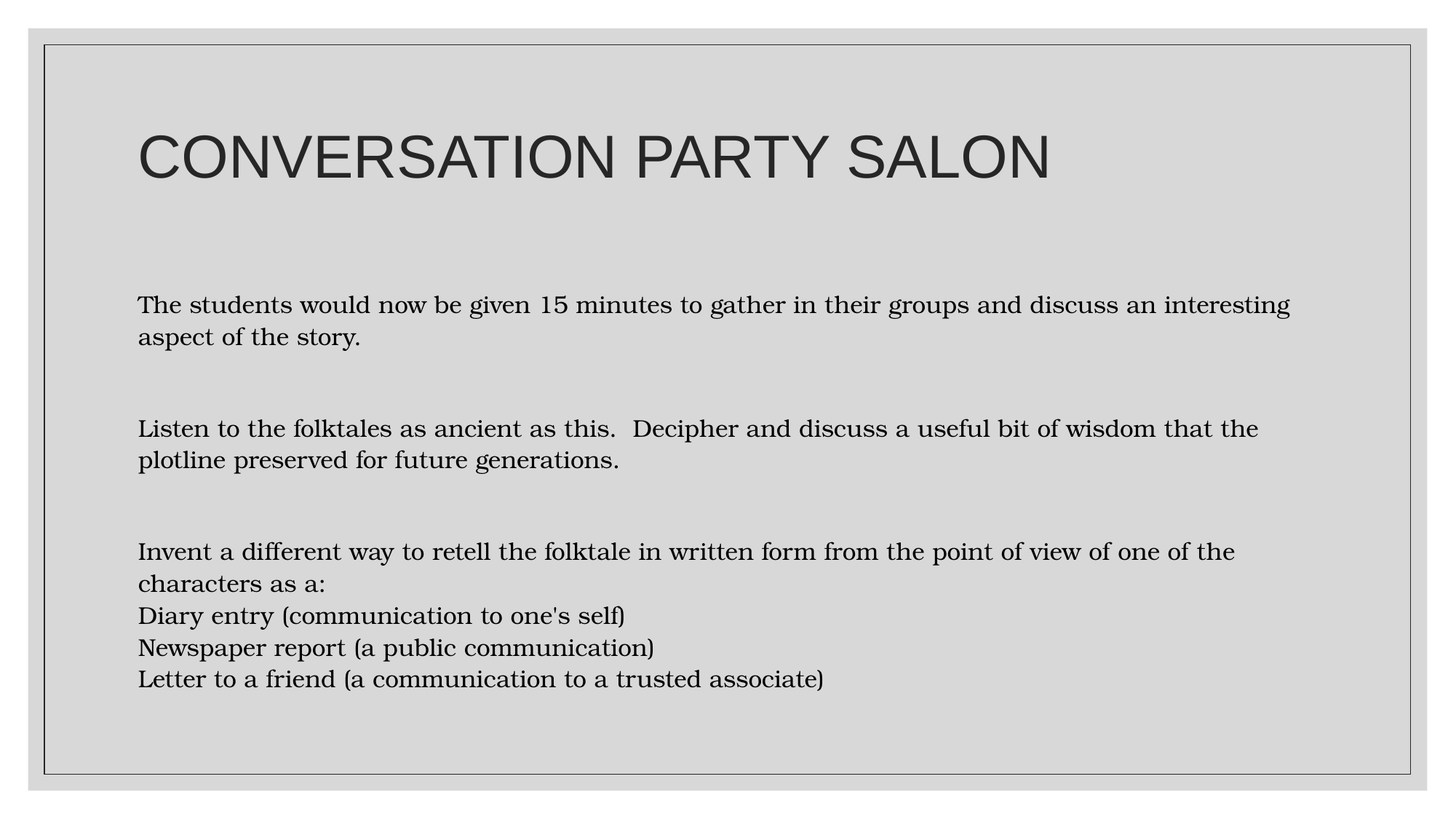

# CONVERSATION PARTY SALON
The students would now be given 15 minutes to gather in their groups and discuss an interesting aspect of the story.

Listen to the folktales as ancient as this.  Decipher and discuss a useful bit of wisdom that the plotline preserved for future generations.

Invent a different way to retell the folktale in written form from the point of view of one of the characters as a:
Diary entry (communication to one's self)
Newspaper report (a public communication)
Letter to a friend (a communication to a trusted associate)